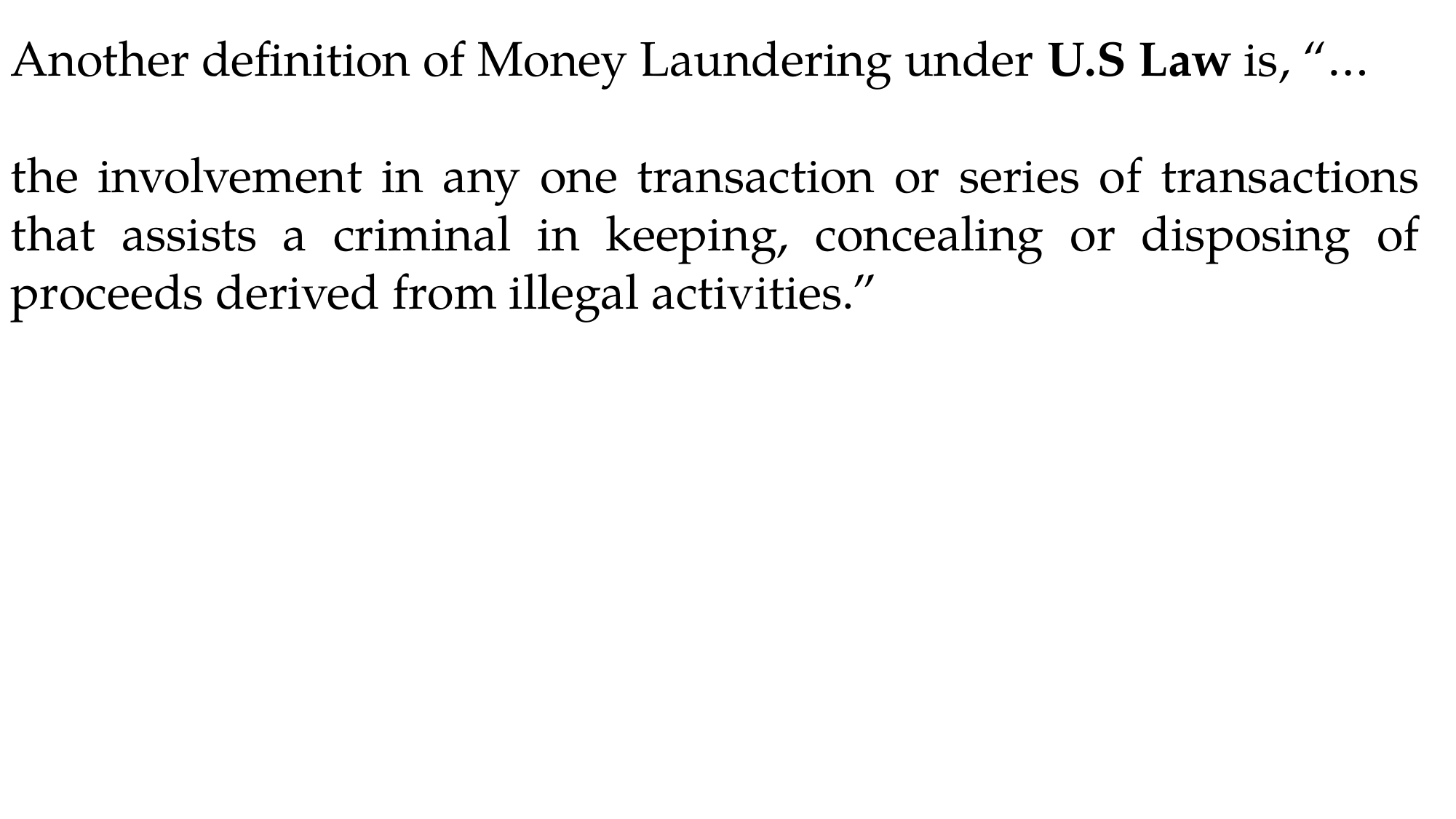

Another definition of Money Laundering under U.S Law is, “…

the involvement in any one transaction or series of transactions that assists a criminal in keeping, concealing or disposing of proceeds derived from illegal activities.”